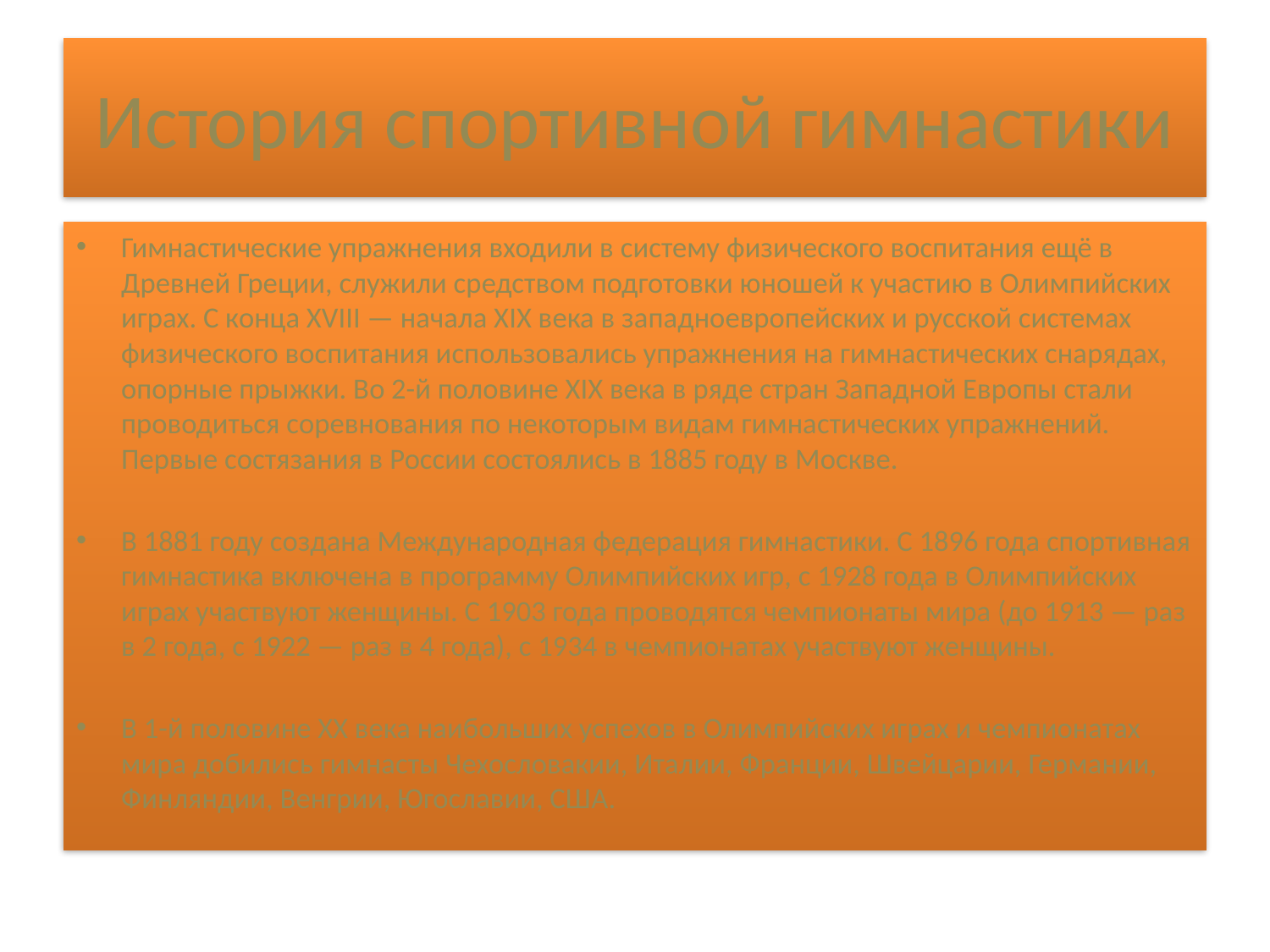

# История спортивной гимнастики
Гимнастические упражнения входили в систему физического воспитания ещё в Древней Греции, служили средством подготовки юношей к участию в Олимпийских играх. С конца XVIII — начала XIX века в западноевропейских и русской системах физического воспитания использовались упражнения на гимнастических снарядах, опорные прыжки. Во 2-й половине XIX века в ряде стран Западной Европы стали проводиться соревнования по некоторым видам гимнастических упражнений. Первые состязания в России состоялись в 1885 году в Москве.

В 1881 году создана Международная федерация гимнастики. С 1896 года спортивная гимнастика включена в программу Олимпийских игр, с 1928 года в Олимпийских играх участвуют женщины. С 1903 года проводятся чемпионаты мира (до 1913 — раз в 2 года, с 1922 — раз в 4 года), с 1934 в чемпионатах участвуют женщины.

В 1-й половине XX века наибольших успехов в Олимпийских играх и чемпионатах мира добились гимнасты Чехословакии, Италии, Франции, Швейцарии, Германии, Финляндии, Венгрии, Югославии, США.